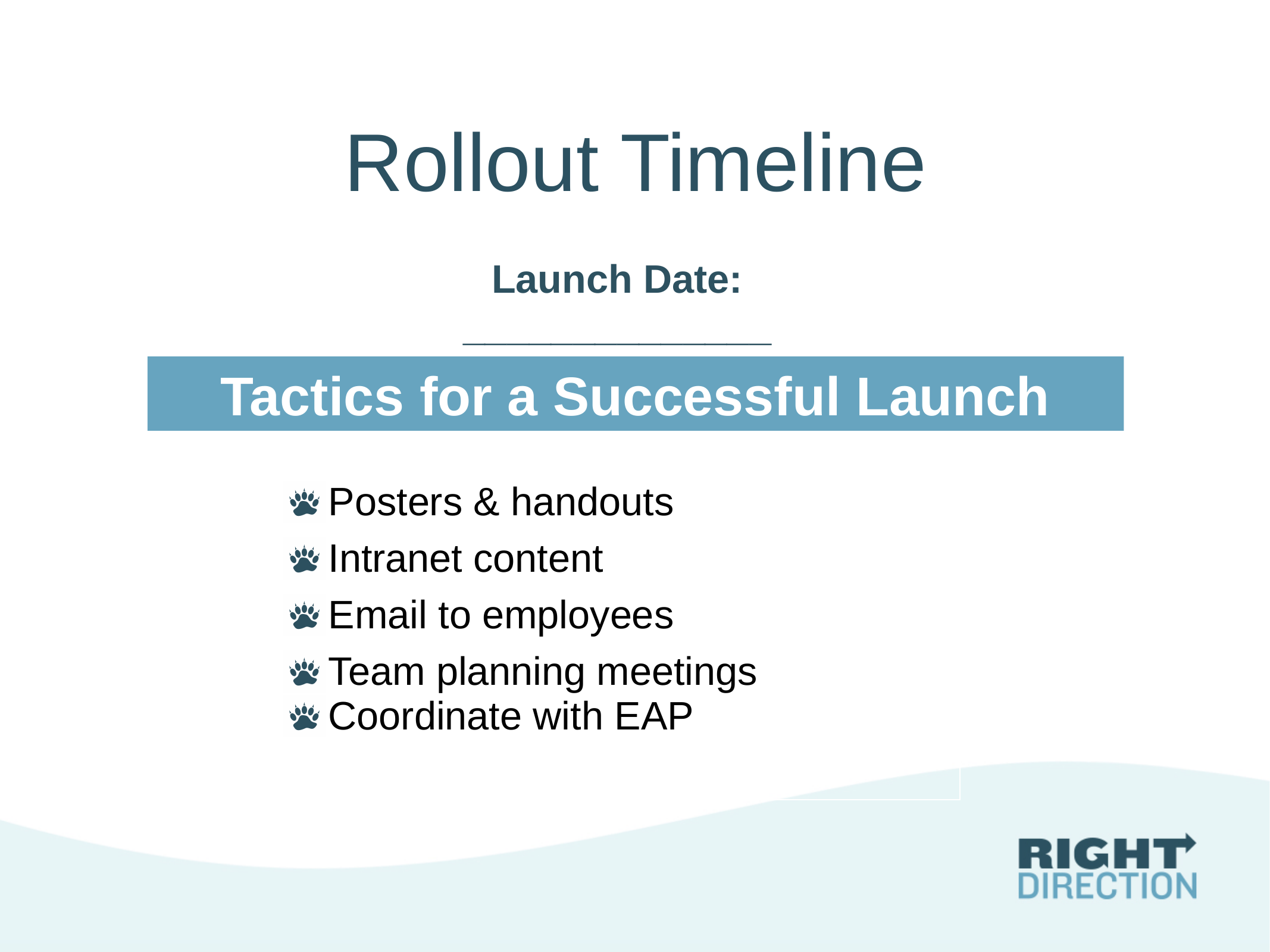

# Rollout Timeline
Launch Date: ______________
Tactics for a Successful Launch
| Posters & handouts |
| --- |
| Intranet content |
| Email to employees |
| Team planning meetings Coordinate with EAP |
|  |